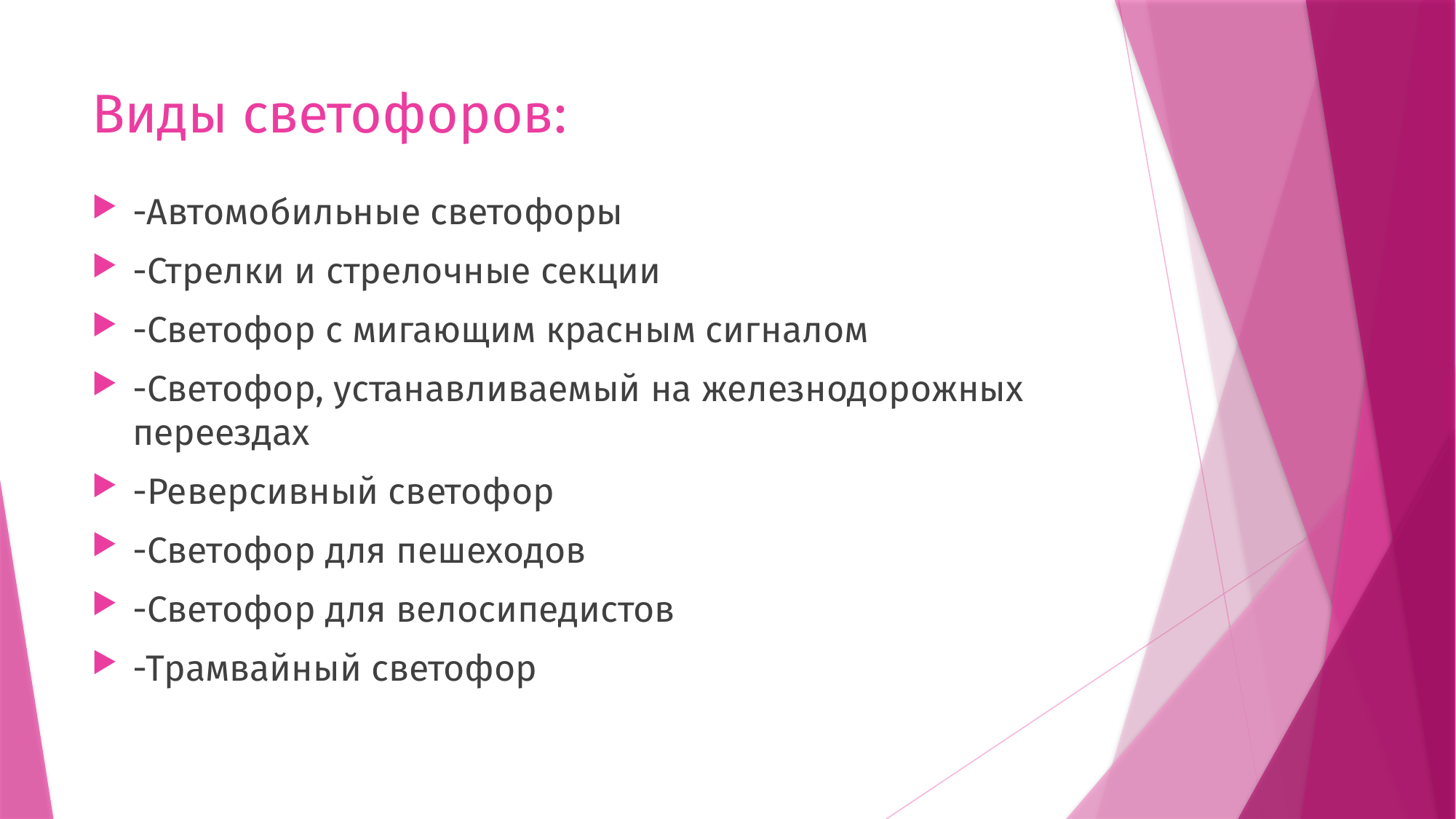

# Виды светофоров:
-Автомобильные светофоры
-Стрелки и стрелочные секции
-Светофор с мигающим красным сигналом
-Светофор, устанавливаемый на железнодорожных переездах
-Реверсивный светофор
-Светофор для пешеходов
-Светофор для велосипедистов
-Трамвайный светофор